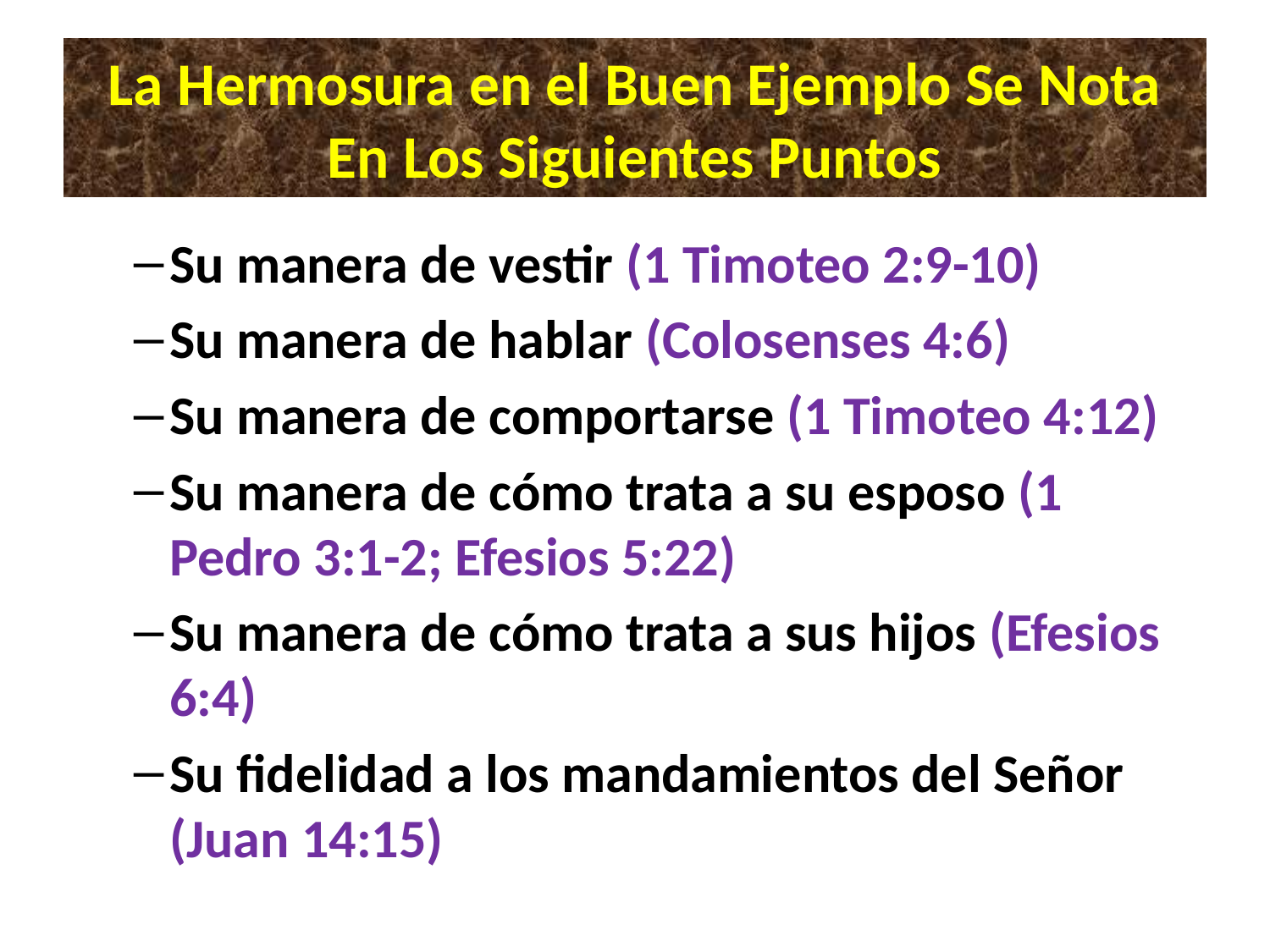

# La Hermosura en el Buen Ejemplo Se Nota En Los Siguientes Puntos
Su manera de vestir (1 Timoteo 2:9-10)
Su manera de hablar (Colosenses 4:6)
Su manera de comportarse (1 Timoteo 4:12)
Su manera de cómo trata a su esposo (1 Pedro 3:1-2; Efesios 5:22)
Su manera de cómo trata a sus hijos (Efesios 6:4)
Su fidelidad a los mandamientos del Señor (Juan 14:15)